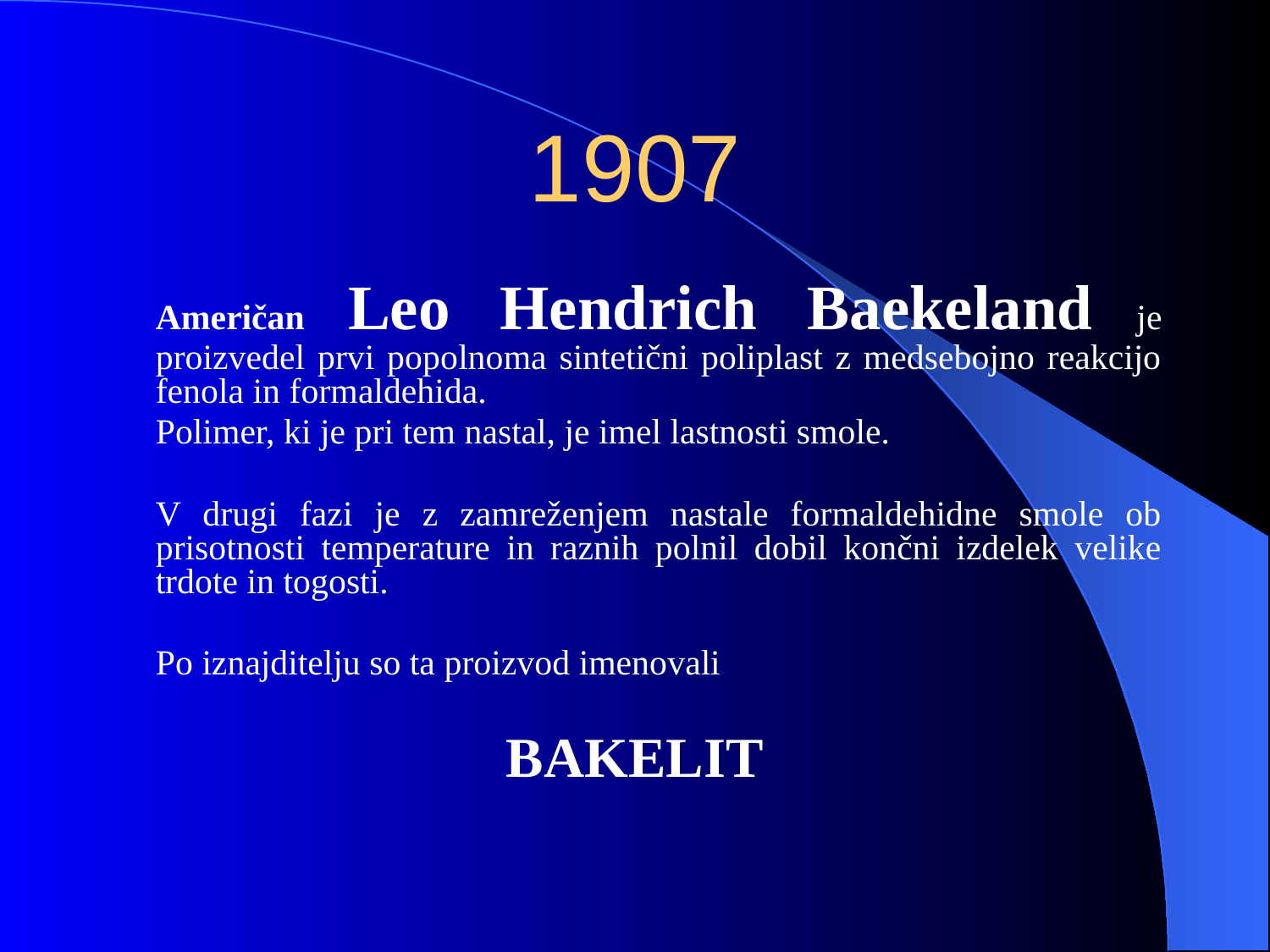

# 1907
	Američan Leo Hendrich Baekeland je proizvedel prvi popolnoma sintetični poliplast z medsebojno reakcijo fenola in formaldehida.
	Polimer, ki je pri tem nastal, je imel lastnosti smole.

	V drugi fazi je z zamreženjem nastale formaldehidne smole ob prisotnosti temperature in raznih polnil dobil končni izdelek velike trdote in togosti.

	Po iznajditelju so ta proizvod imenovali

 BAKELIT